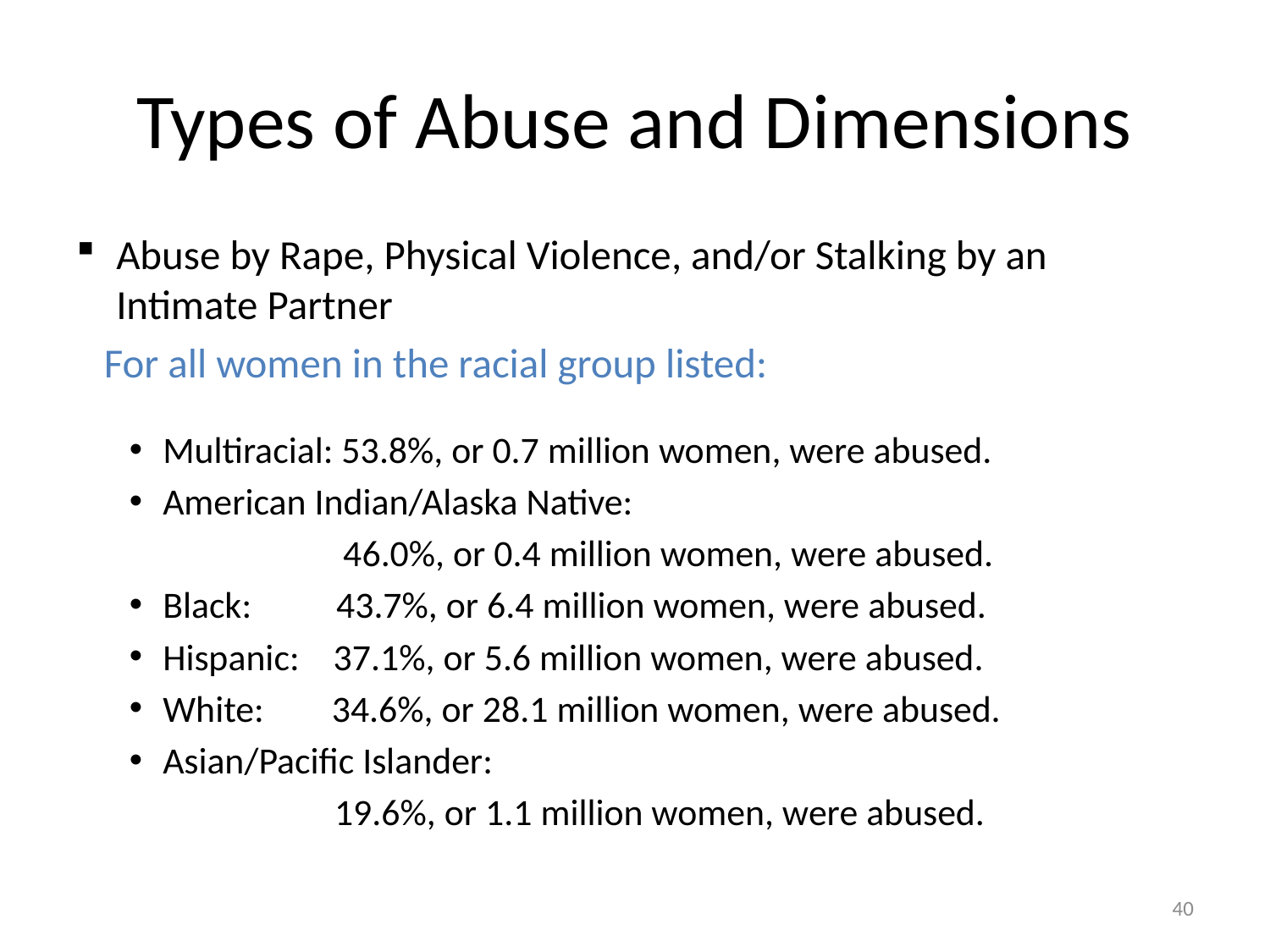

# Types of Abuse and Dimensions
Abuse by Rape, Physical Violence, and/or Stalking by an Intimate Partner
   For all women in the racial group listed:

Multiracial: 53.8%, or 0.7 million women, were abused.
American Indian/Alaska Native:
                          46.0%, or 0.4 million women, were abused.
Black:          43.7%, or 6.4 million women, were abused.
Hispanic:    37.1%, or 5.6 million women, were abused.
White:        34.6%, or 28.1 million women, were abused.
Asian/Pacific Islander:
                         19.6%, or 1.1 million women, were abused.

40